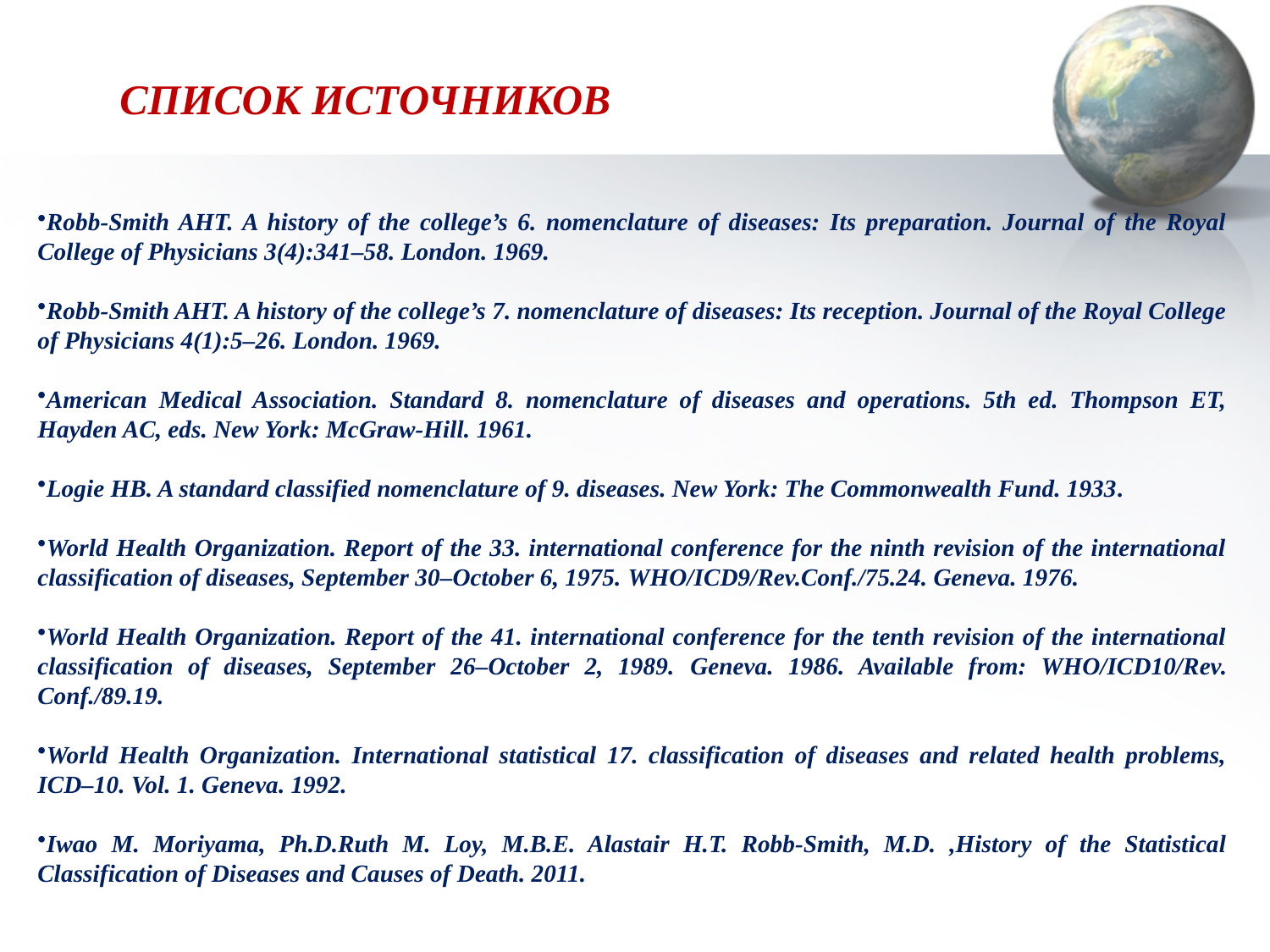

СПИСОК ИСТОЧНИКОВ
Robb-Smith AHT. A history of the college’s 6. nomenclature of diseases: Its preparation. Journal of the Royal College of Physicians 3(4):341–58. London. 1969.

Robb-Smith AHT. A history of the college’s 7. nomenclature of diseases: Its reception. Journal of the Royal College of Physicians 4(1):5–26. London. 1969.

American Medical Association. Standard 8. nomenclature of diseases and operations. 5th ed. Thompson ET, Hayden AC, eds. New York: McGraw-Hill. 1961.

Logie HB. A standard classified nomenclature of 9. diseases. New York: The Commonwealth Fund. 1933.

World Health Organization. Report of the 33. international conference for the ninth revision of the international classification of diseases, September 30–October 6, 1975. WHO/ICD9/Rev.Conf./75.24. Geneva. 1976.

World Health Organization. Report of the 41. international conference for the tenth revision of the international classification of diseases, September 26–October 2, 1989. Geneva. 1986. Available from: WHO/ICD10/Rev. Conf./89.19.

World Health Organization. International statistical 17. classification of diseases and related health problems, ICD–10. Vol. 1. Geneva. 1992.

Iwao M. Moriyama, Ph.D.Ruth M. Loy, M.B.E. Alastair H.T. Robb-Smith, M.D. ,History of the Statistical Classification of Diseases and Causes of Death. 2011.